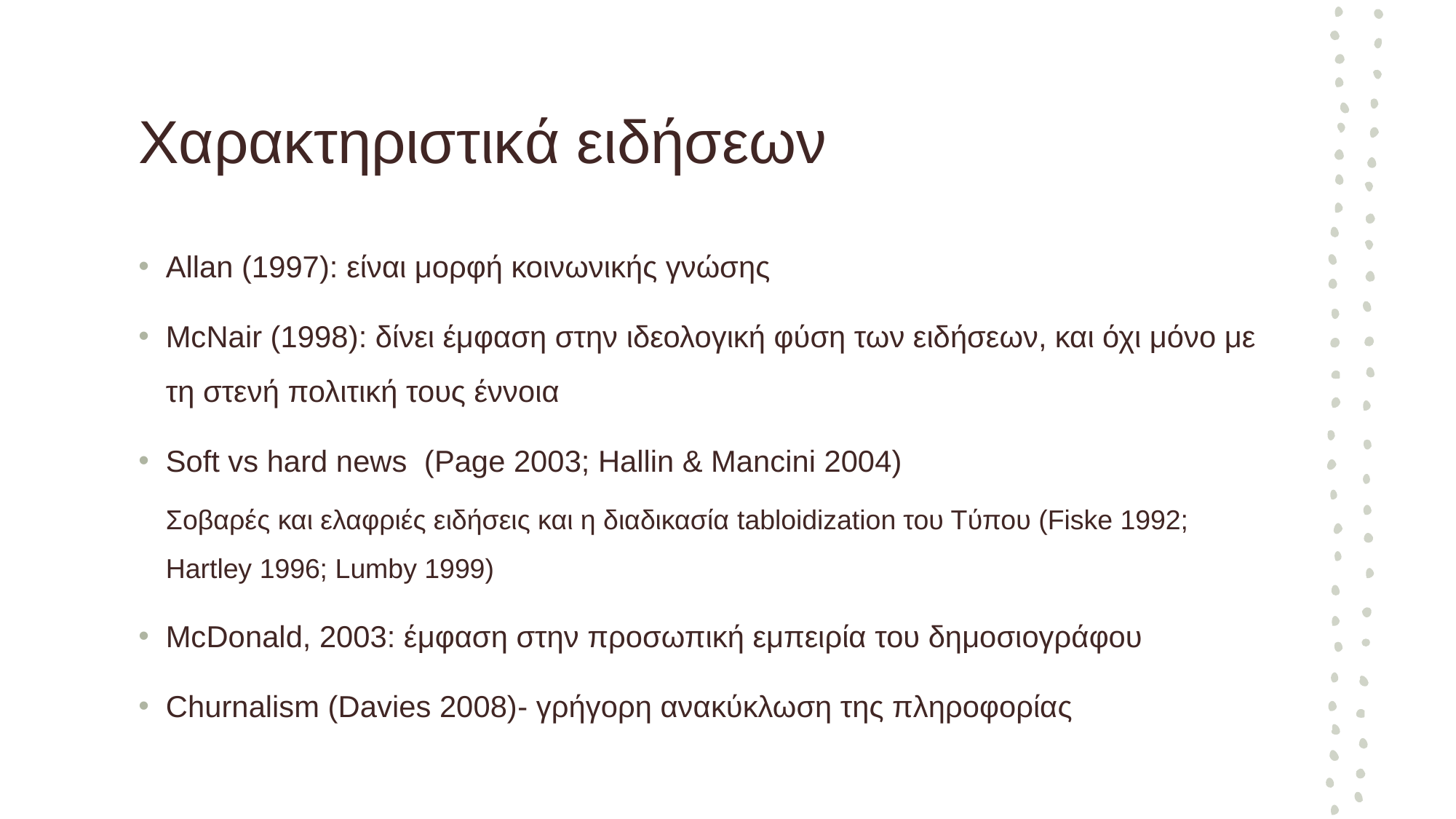

# Χαρακτηριστικά ειδήσεων
Allan (1997): είναι μορφή κοινωνικής γνώσης
McNair (1998): δίνει έμφαση στην ιδεολογική φύση των ειδήσεων, και όχι μόνο με τη στενή πολιτική τους έννοια
Soft vs hard news  (Page 2003; Hallin & Mancini 2004)
Σοβαρές και ελαφριές ειδήσεις και η διαδικασία tabloidization του Τύπου (Fiske 1992; Hartley 1996; Lumby 1999)
McDonald, 2003: έμφαση στην προσωπική εμπειρία του δημοσιογράφου
Churnalism (Davies 2008)- γρήγορη ανακύκλωση της πληροφορίας